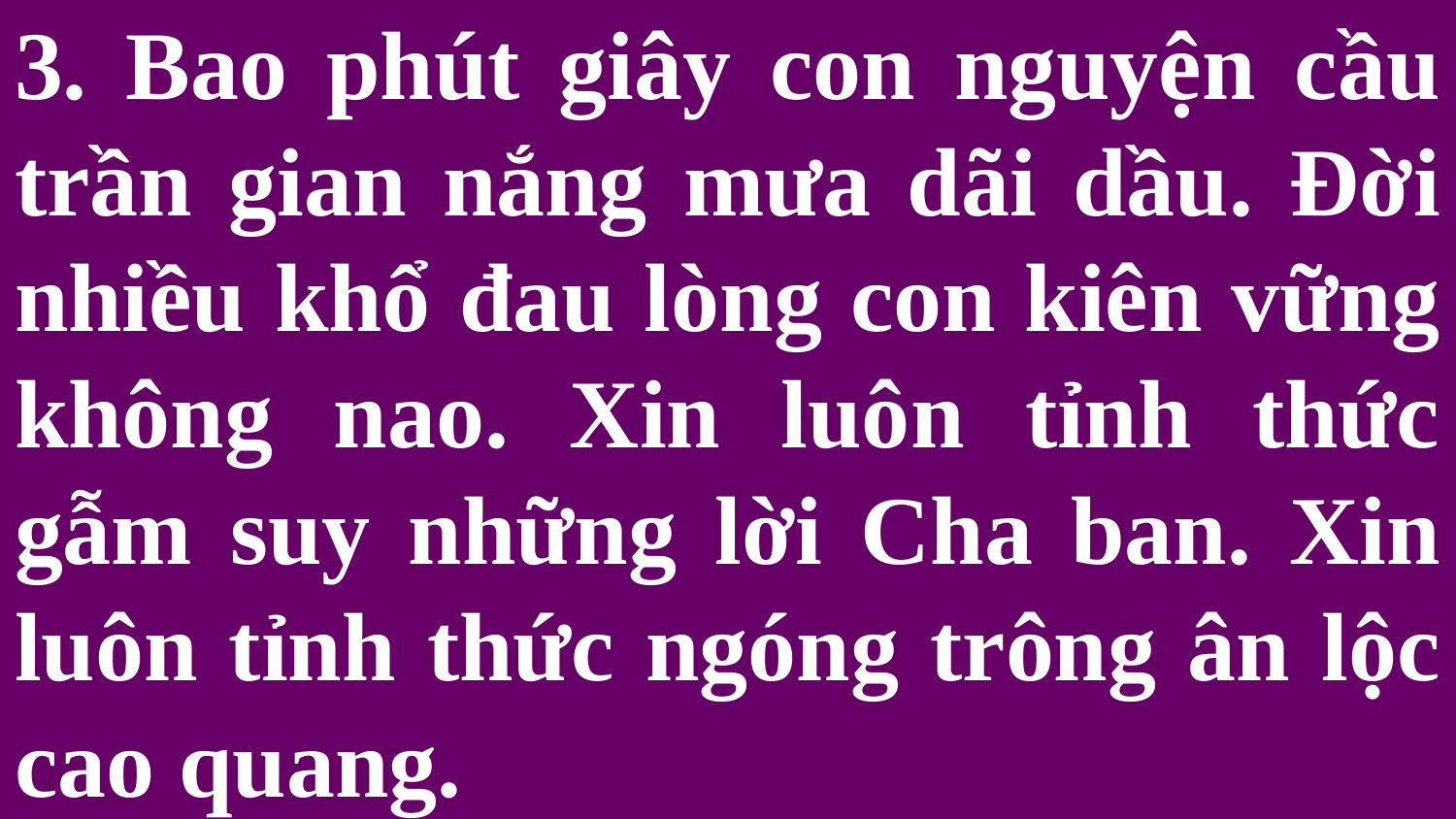

# 3. Bao phút giây con nguyện cầu trần gian nắng mưa dãi dầu. Đời nhiều khổ đau lòng con kiên vững không nao. Xin luôn tỉnh thức gẫm suy những lời Cha ban. Xin luôn tỉnh thức ngóng trông ân lộc cao quang.